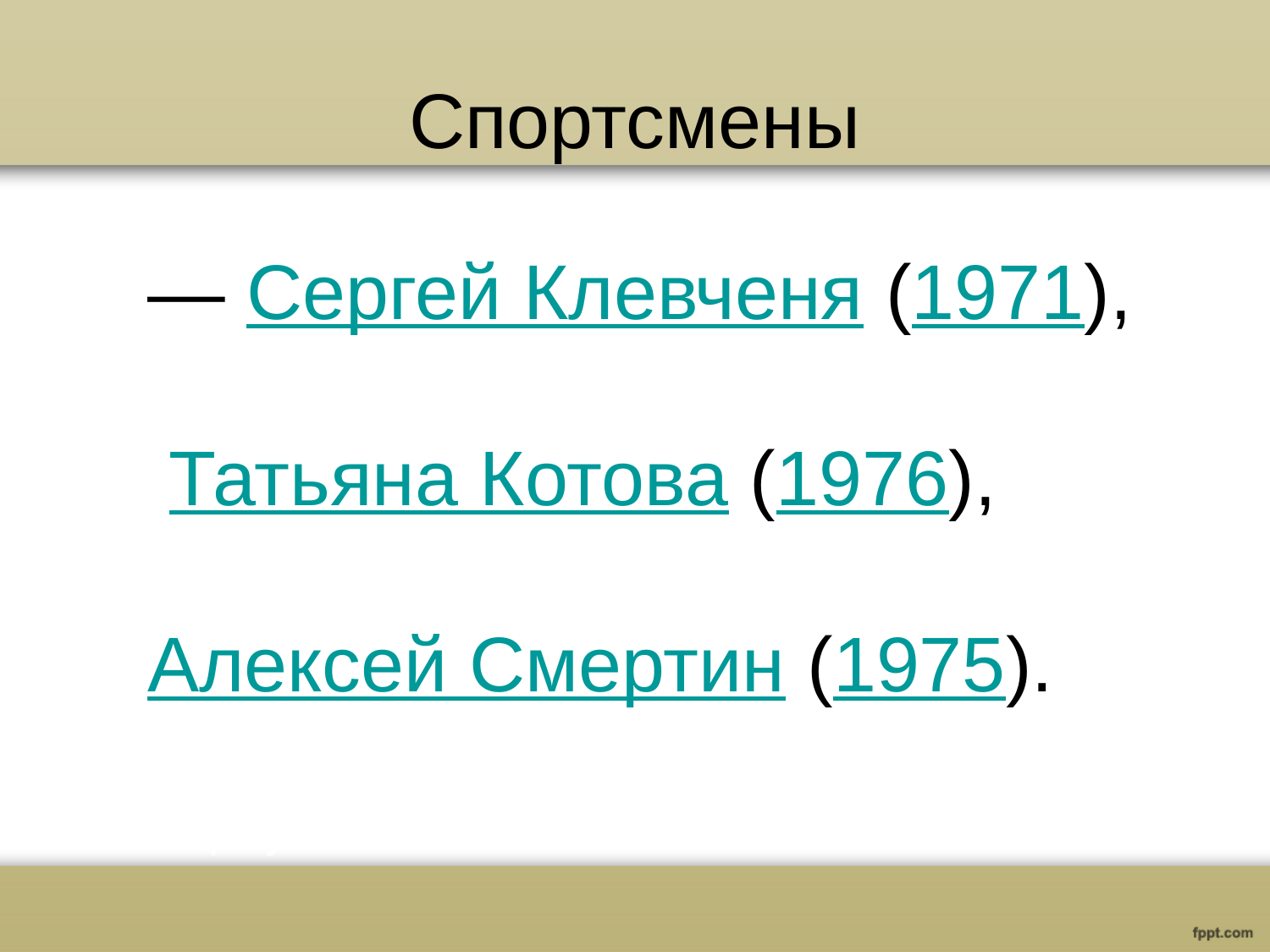

# Спортсмены
— Сергей Клевченя (1971),

 Татьяна Котова (1976),

Алексей Смертин (1975).